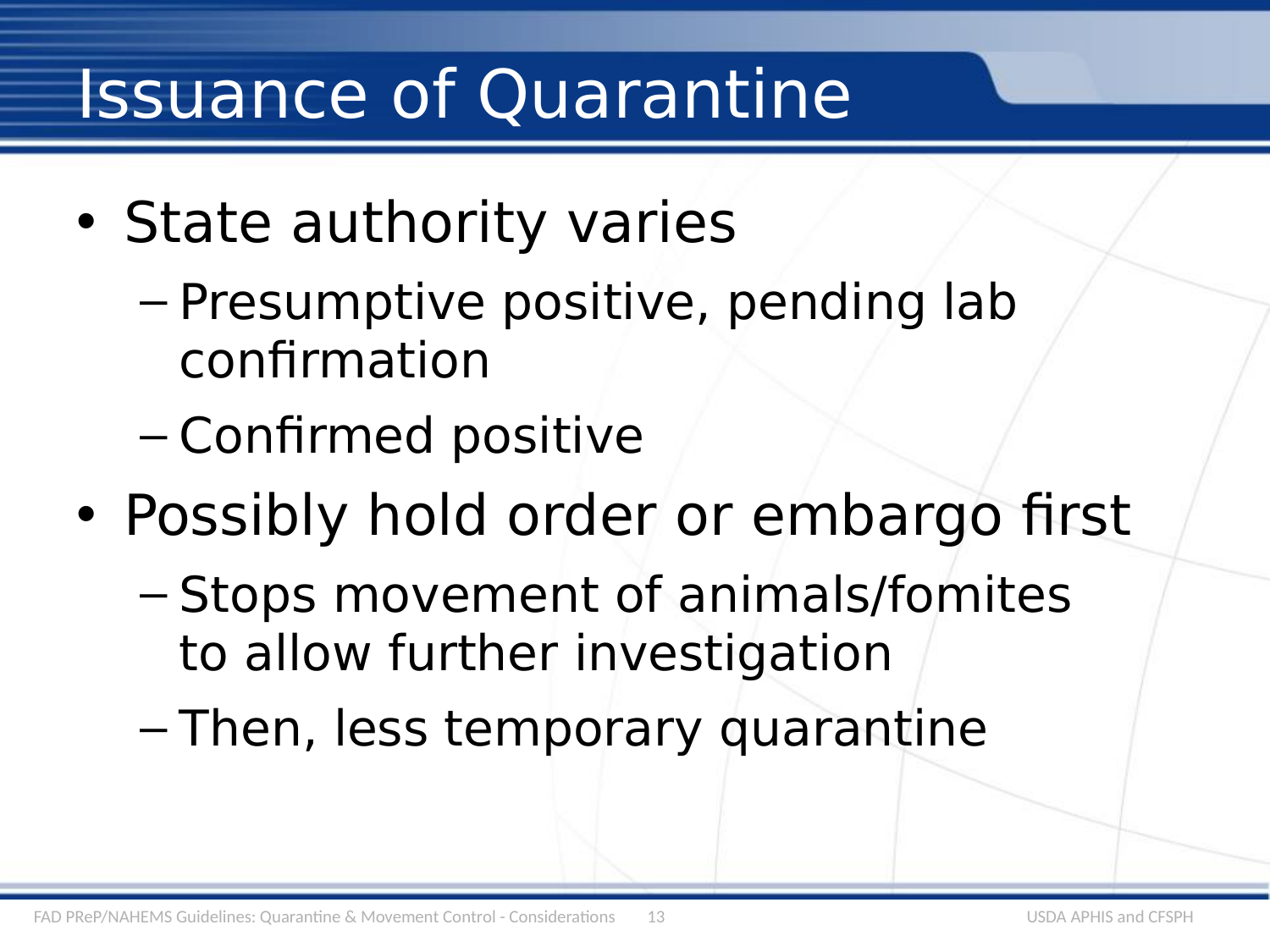

# Issuance of Quarantine
State authority varies
Presumptive positive, pending lab confirmation
Confirmed positive
Possibly hold order or embargo first
Stops movement of animals/fomites
to allow further investigation
Then, less temporary quarantine
FAD PReP/NAHEMS Guidelines: Quarantine & Movement Control - Considerations
13
USDA APHIS and CFSPH